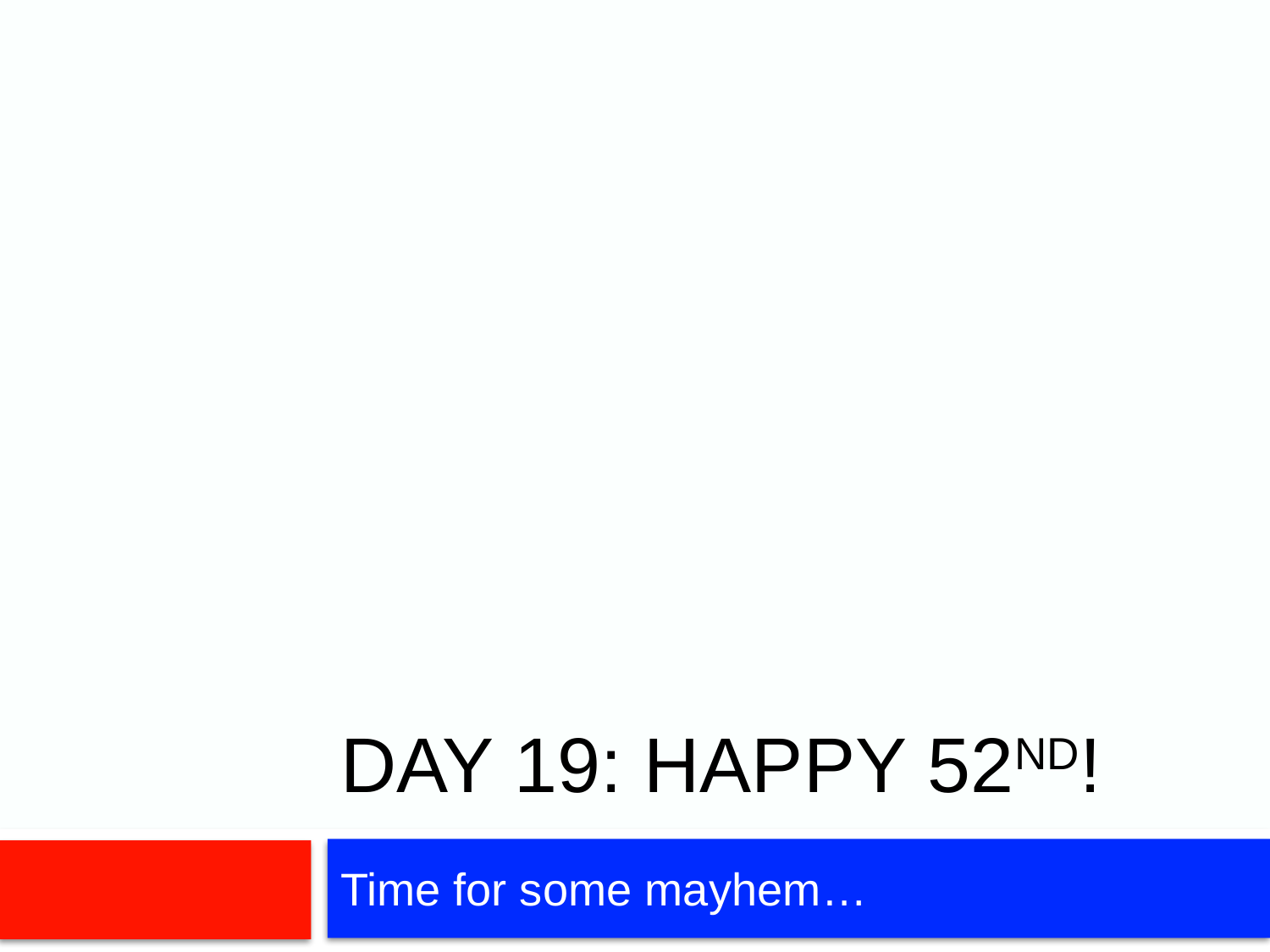

# Day 19: Happy 52nd!
Time for some mayhem…